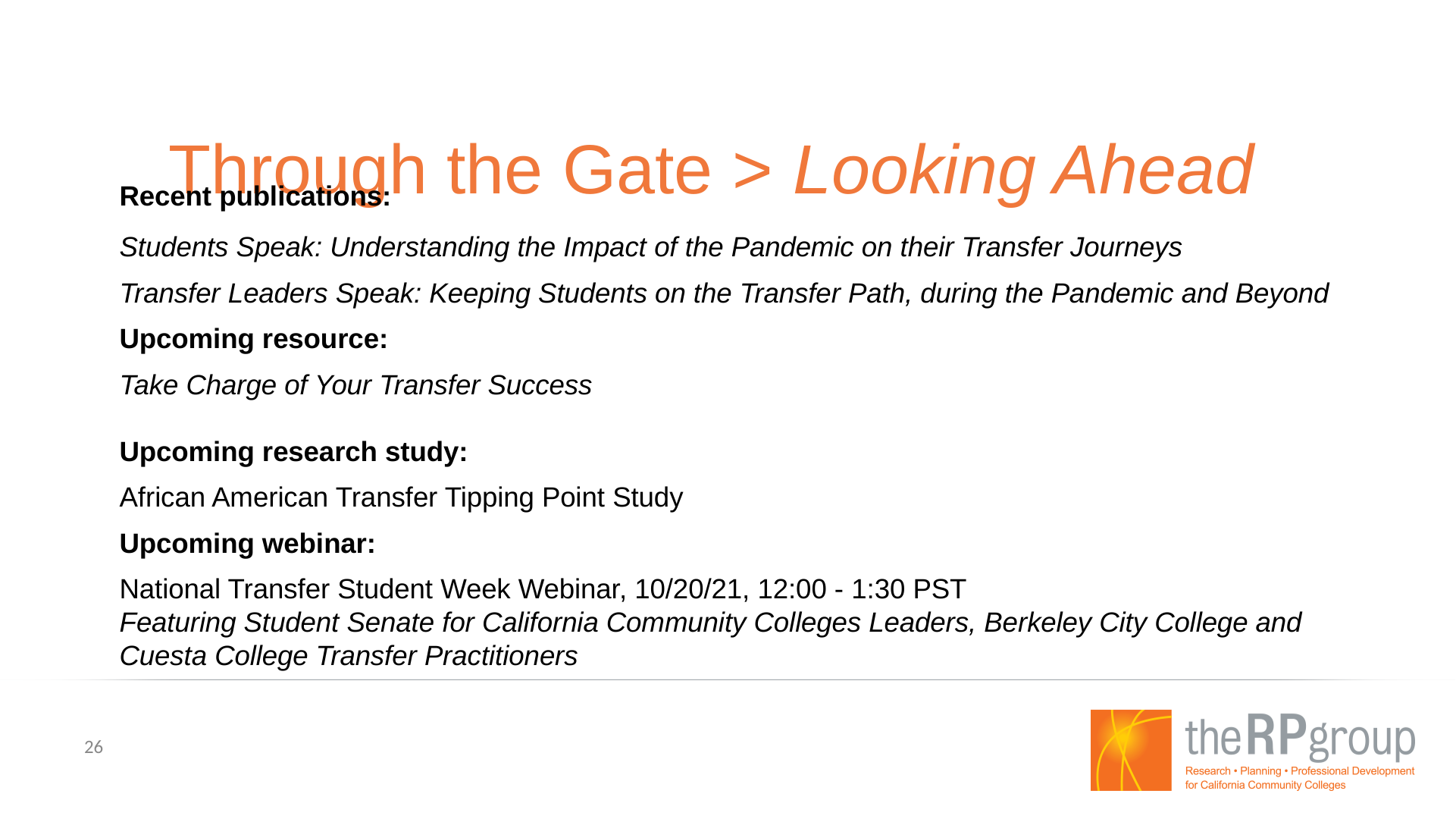

# Through the Gate > Looking Ahead

Recent publications:
Students Speak: Understanding the Impact of the Pandemic on their Transfer Journeys
Transfer Leaders Speak: Keeping Students on the Transfer Path, during the Pandemic and Beyond
Upcoming resource:
Take Charge of Your Transfer Success
Upcoming research study:
African American Transfer Tipping Point Study
Upcoming webinar:
National Transfer Student Week Webinar, 10/20/21, 12:00 - 1:30 PST
Featuring Student Senate for California Community Colleges Leaders, Berkeley City College and Cuesta College Transfer Practitioners
26